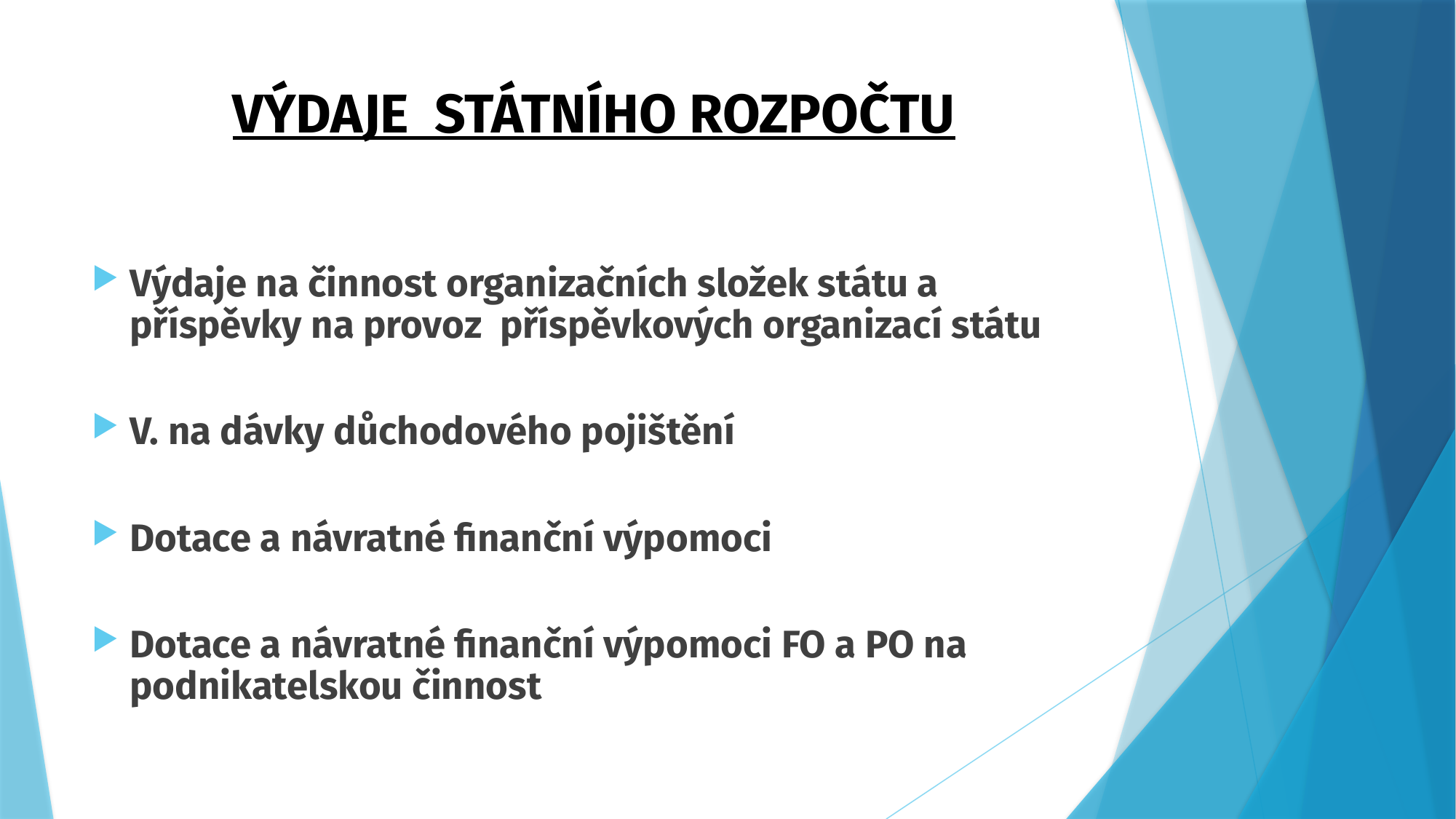

# VÝDAJE  STÁTNÍHO ROZPOČTU
Výdaje na činnost organizačních složek státu a příspěvky na provoz  příspěvkových organizací státu

V. na dávky důchodového pojištění

Dotace a návratné finanční výpomoci

Dotace a návratné finanční výpomoci FO a PO na podnikatelskou činnost